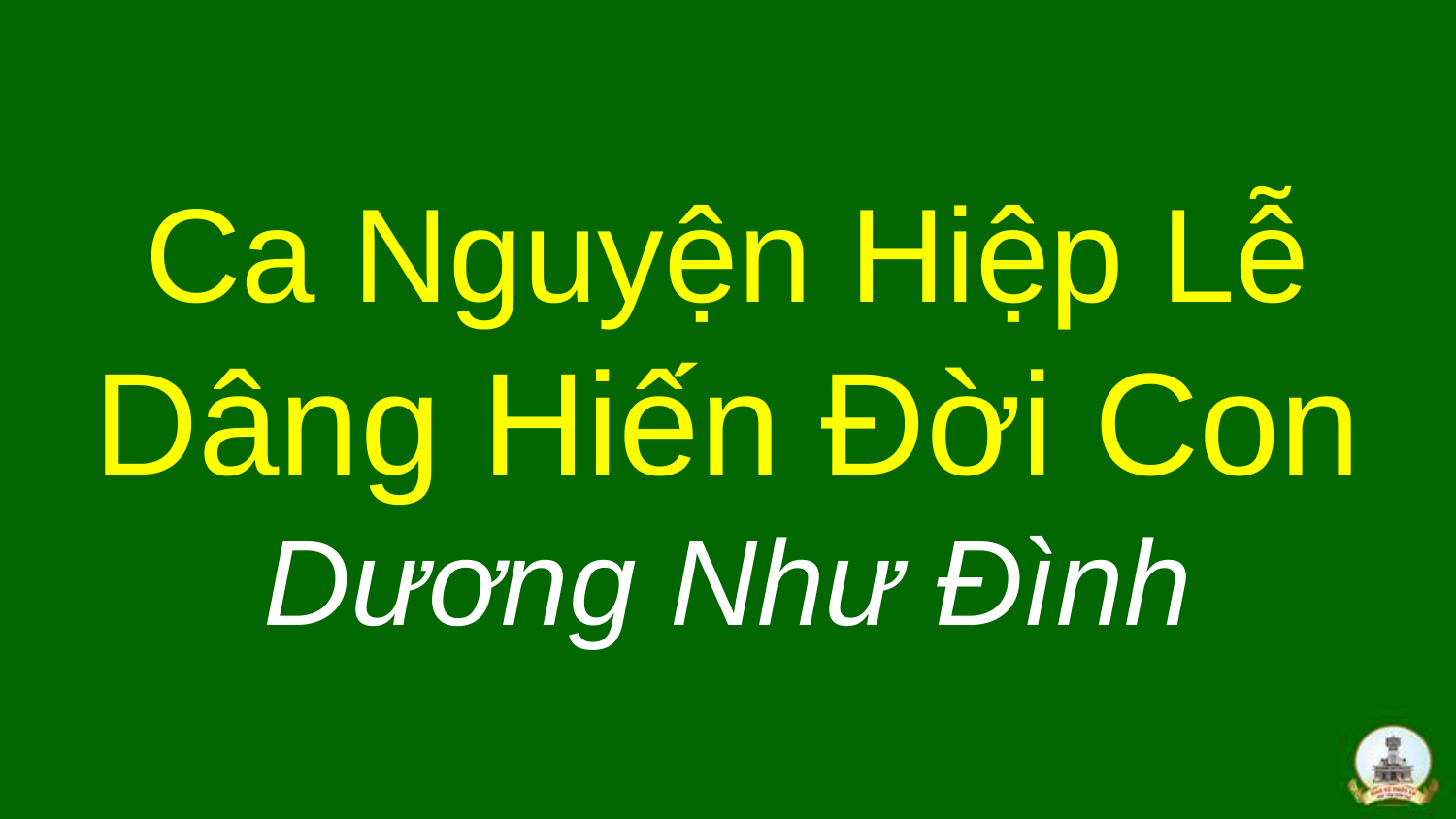

# Ca Nguyện Hiệp Lễ Dâng Hiến Đời Con Dương Như Đình